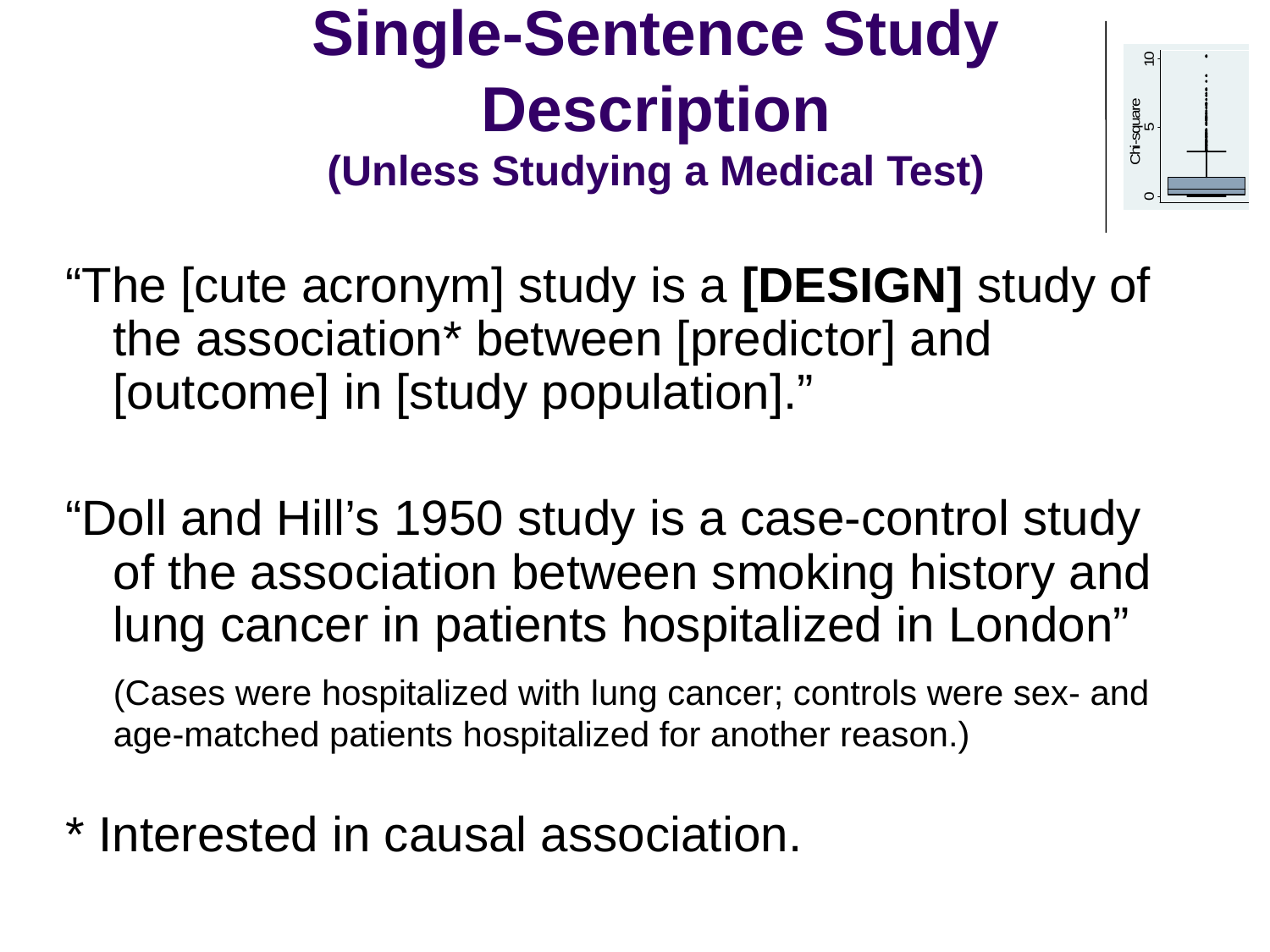

# Single-Sentence Study Description (Unless Studying a Medical Test)
“The [cute acronym] study is a [DESIGN] study of the association* between [predictor] and [outcome] in [study population].”

“Doll and Hill’s 1950 study is a case-control study of the association between smoking history and lung cancer in patients hospitalized in London”
	(Cases were hospitalized with lung cancer; controls were sex- and age-matched patients hospitalized for another reason.)

* Interested in causal association.